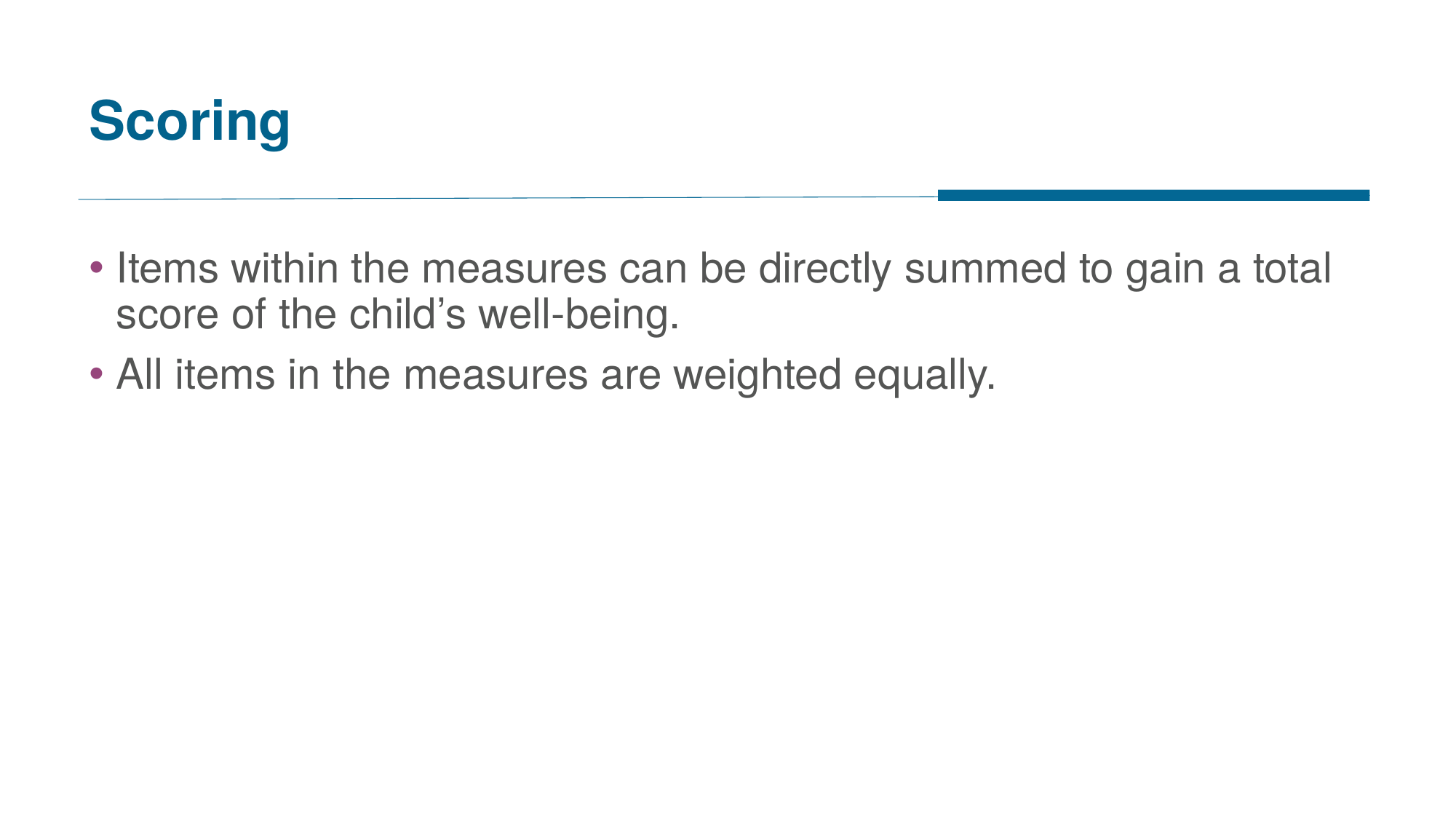

# Scoring
Items within the measures can be directly summed to gain a total score of the child’s well-being.
All items in the measures are weighted equally.